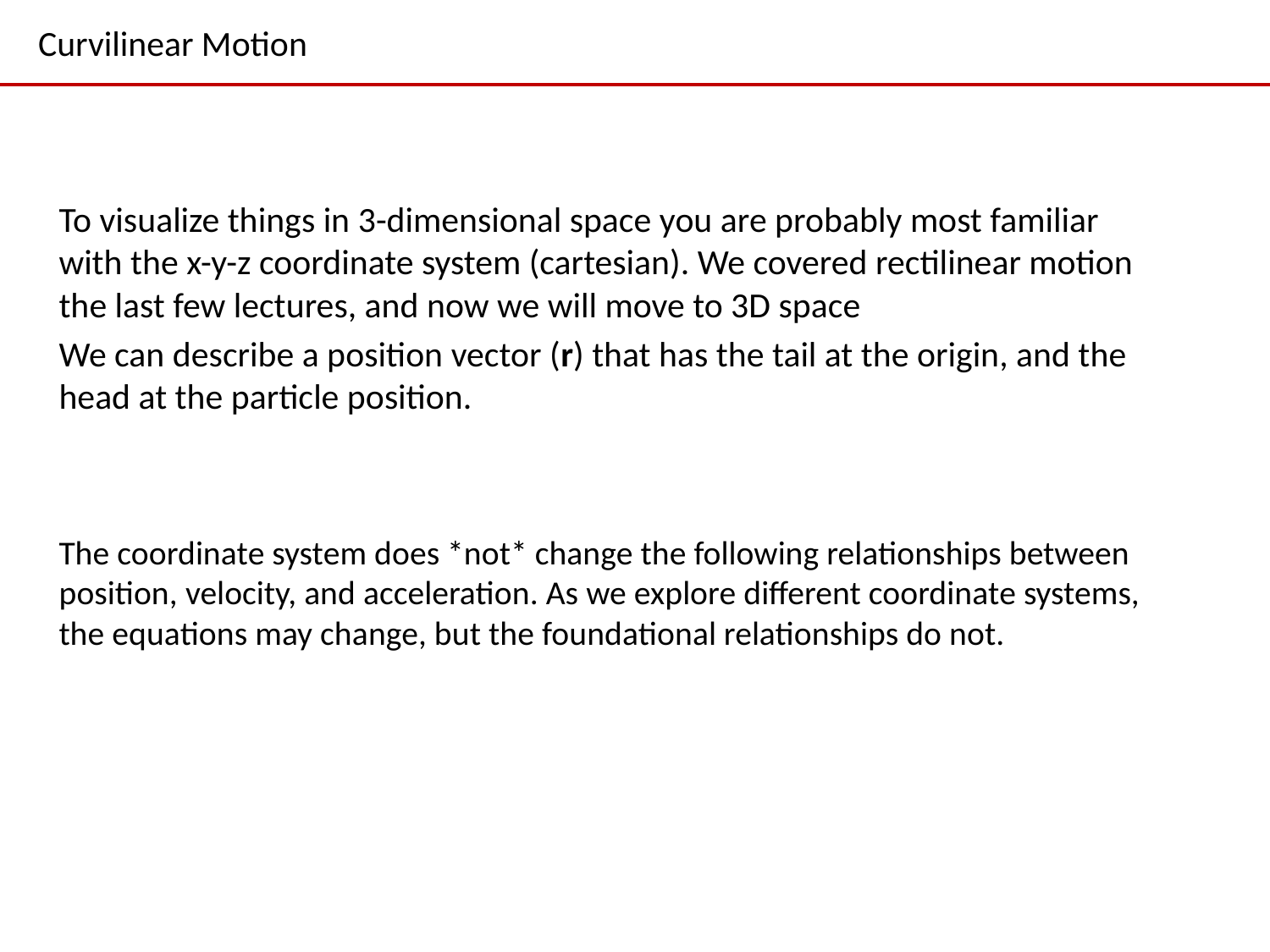

# Curvilinear Motion

To visualize things in 3-dimensional space you are probably most familiar with the x-y-z coordinate system (cartesian). We covered rectilinear motion the last few lectures, and now we will move to 3D space
We can describe a position vector (r) that has the tail at the origin, and the head at the particle position.
The coordinate system does *not* change the following relationships between position, velocity, and acceleration. As we explore different coordinate systems, the equations may change, but the foundational relationships do not.